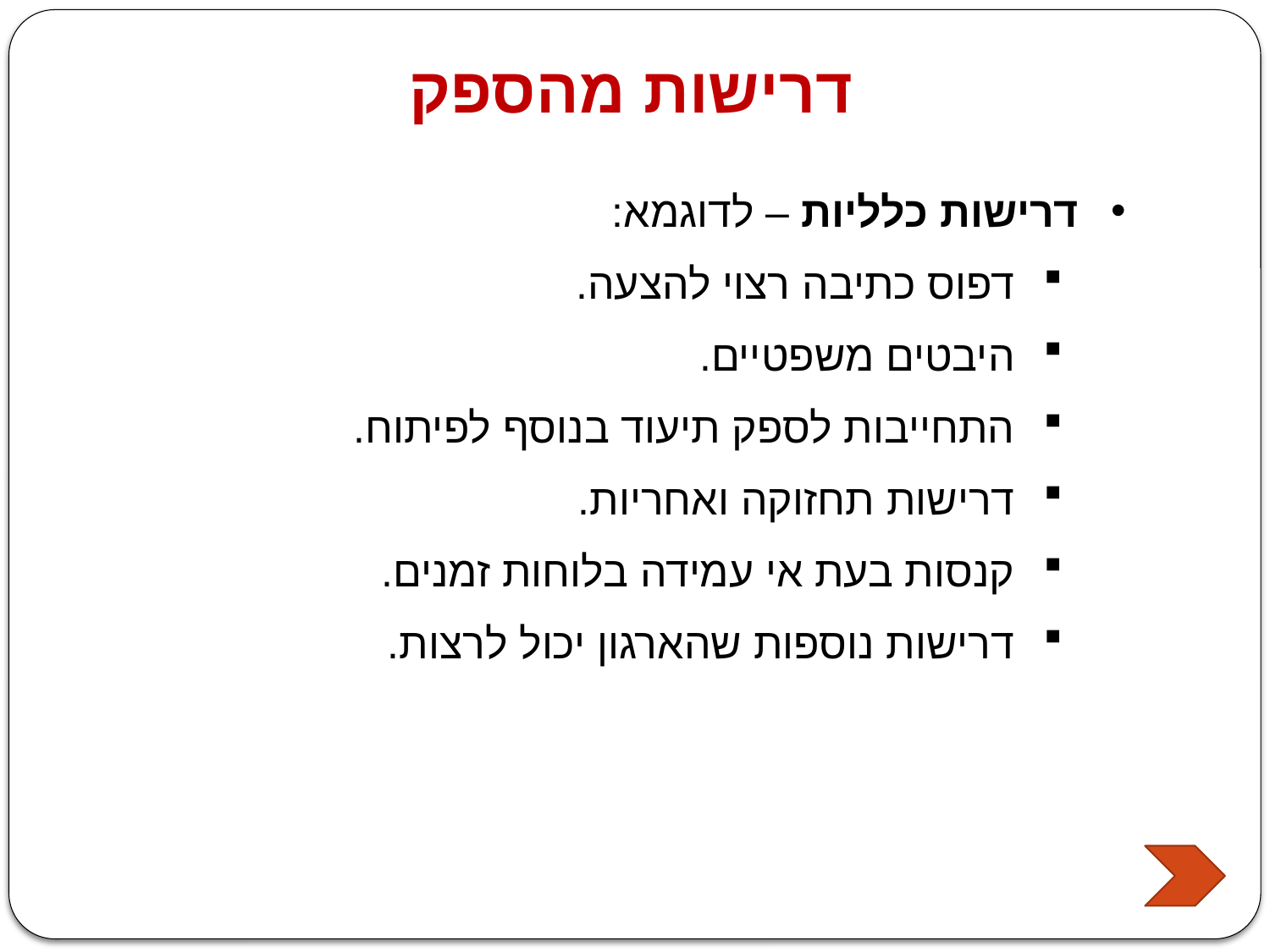

# דרישות מהספק
דרישות כלליות – לדוגמא:
דפוס כתיבה רצוי להצעה.
היבטים משפטיים.
התחייבות לספק תיעוד בנוסף לפיתוח.
דרישות תחזוקה ואחריות.
קנסות בעת אי עמידה בלוחות זמנים.
דרישות נוספות שהארגון יכול לרצות.